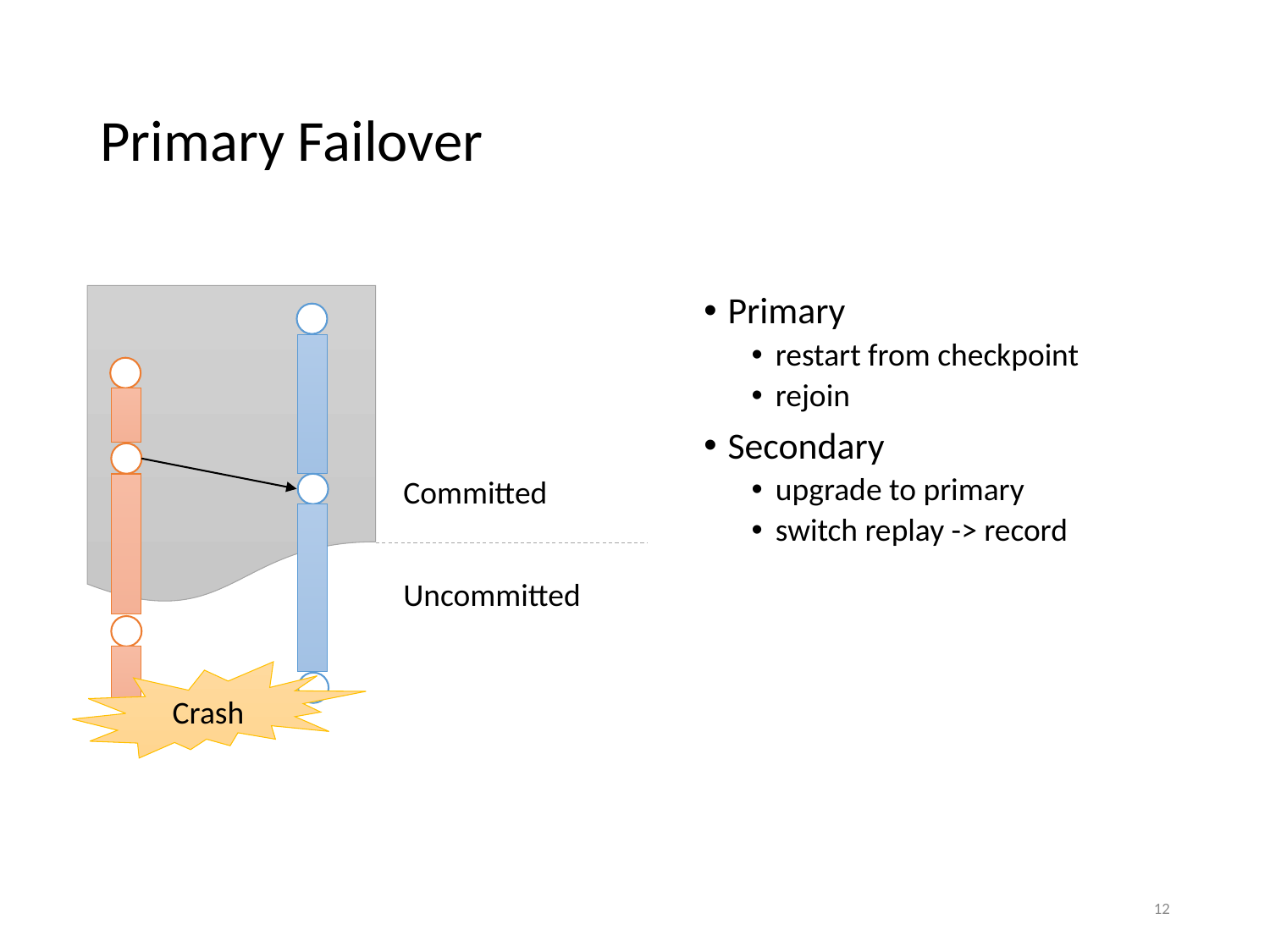

# Primary Failover

Primary
restart from checkpoint
rejoin
Secondary
upgrade to primary
switch replay -> record

Committed

Uncommitted

Crash

12